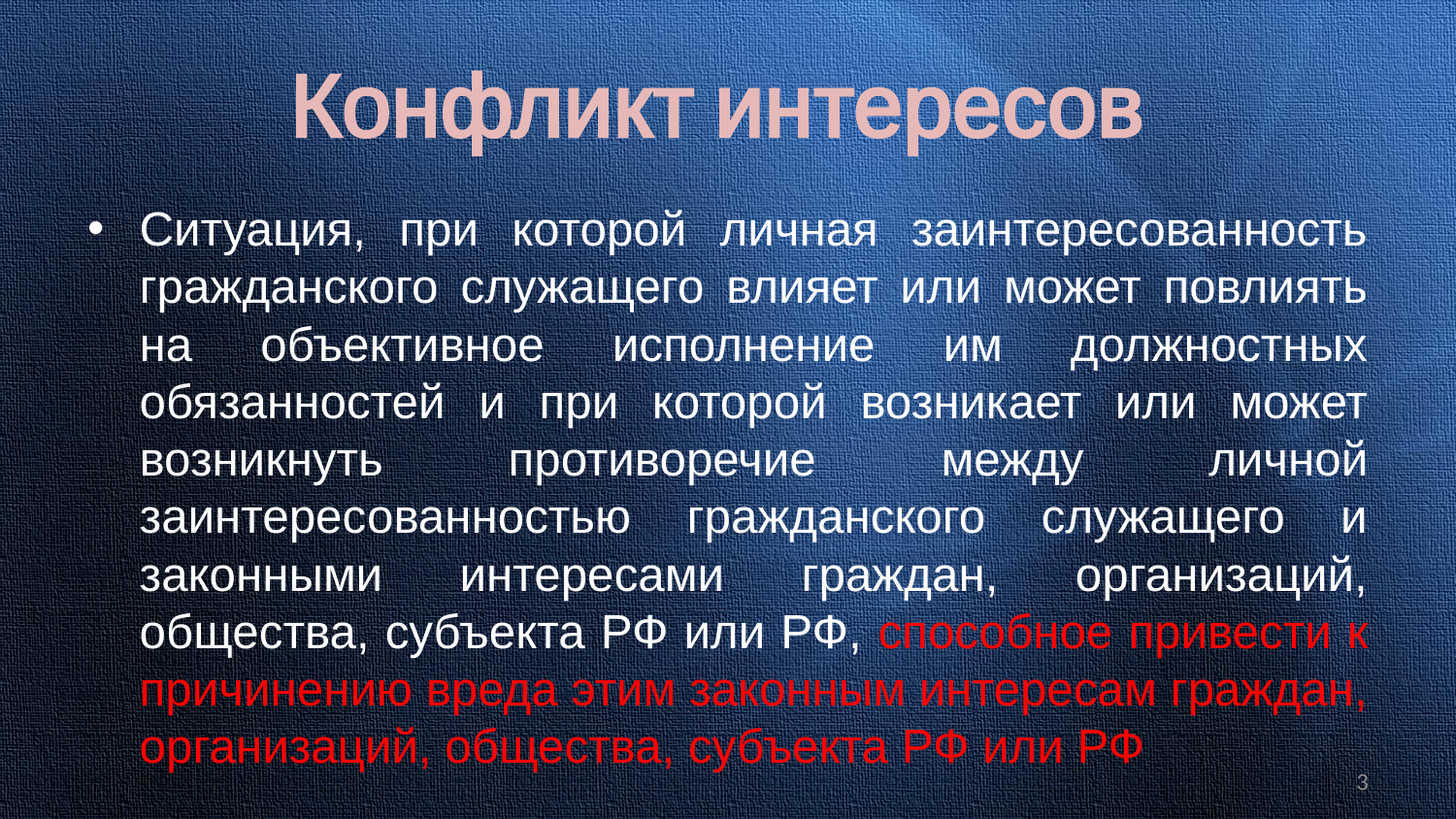

# Конфликт интересов
Ситуация, при которой личная заинтересованность гражданского служащего влияет или может повлиять на объективное исполнение им должностных обязанностей и при которой возникает или может возникнуть противоречие между личной заинтересованностью гражданского служащего и законными интересами граждан, организаций, общества, субъекта РФ или РФ, способное привести к причинению вреда этим законным интересам граждан, организаций, общества, субъекта РФ или РФ
3